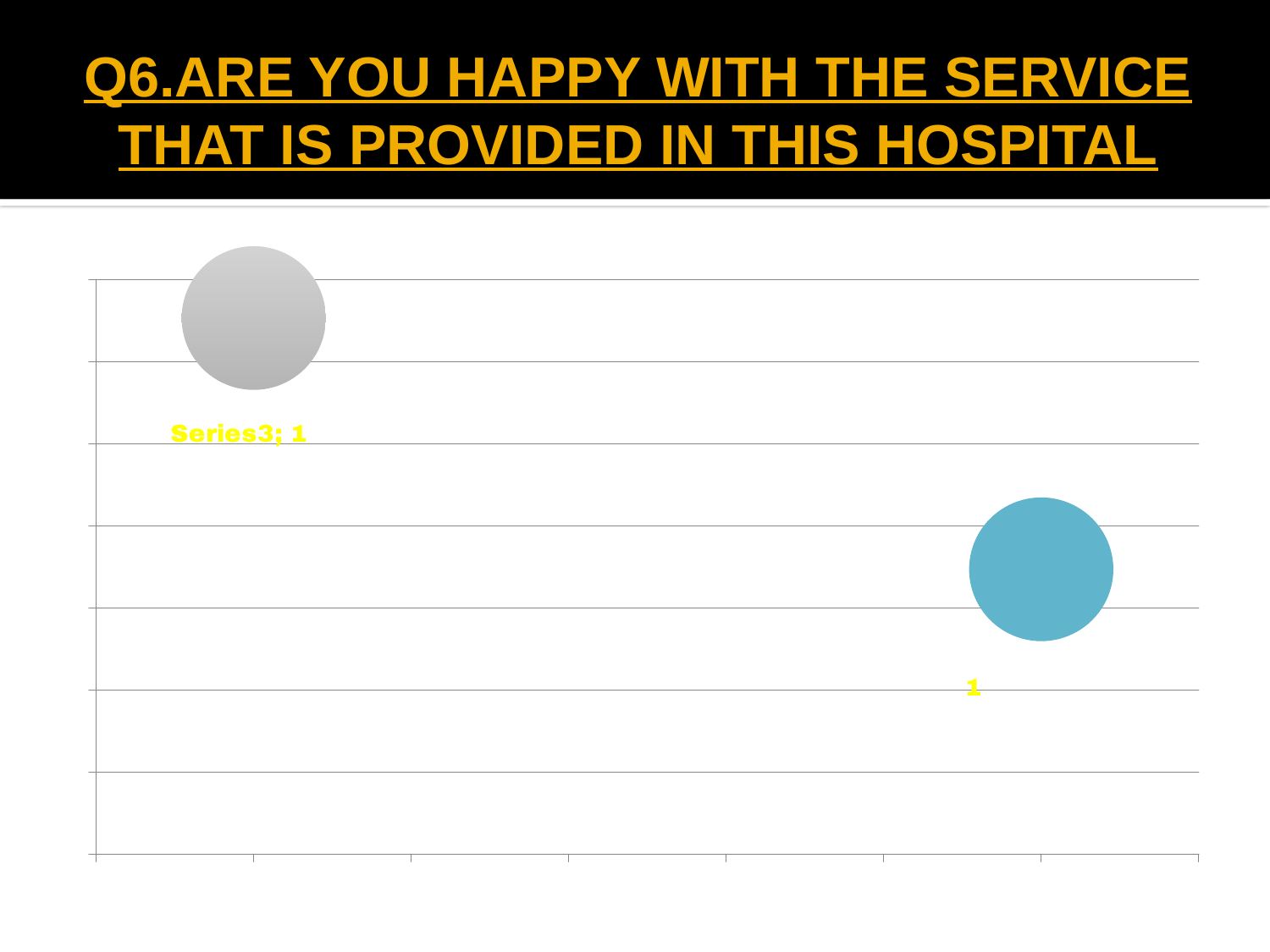

# Q6.ARE YOU HAPPY WITH THE SERVICE THAT IS PROVIDED IN THIS HOSPITAL

### Chart

| Category | Q7 |
|---|---|